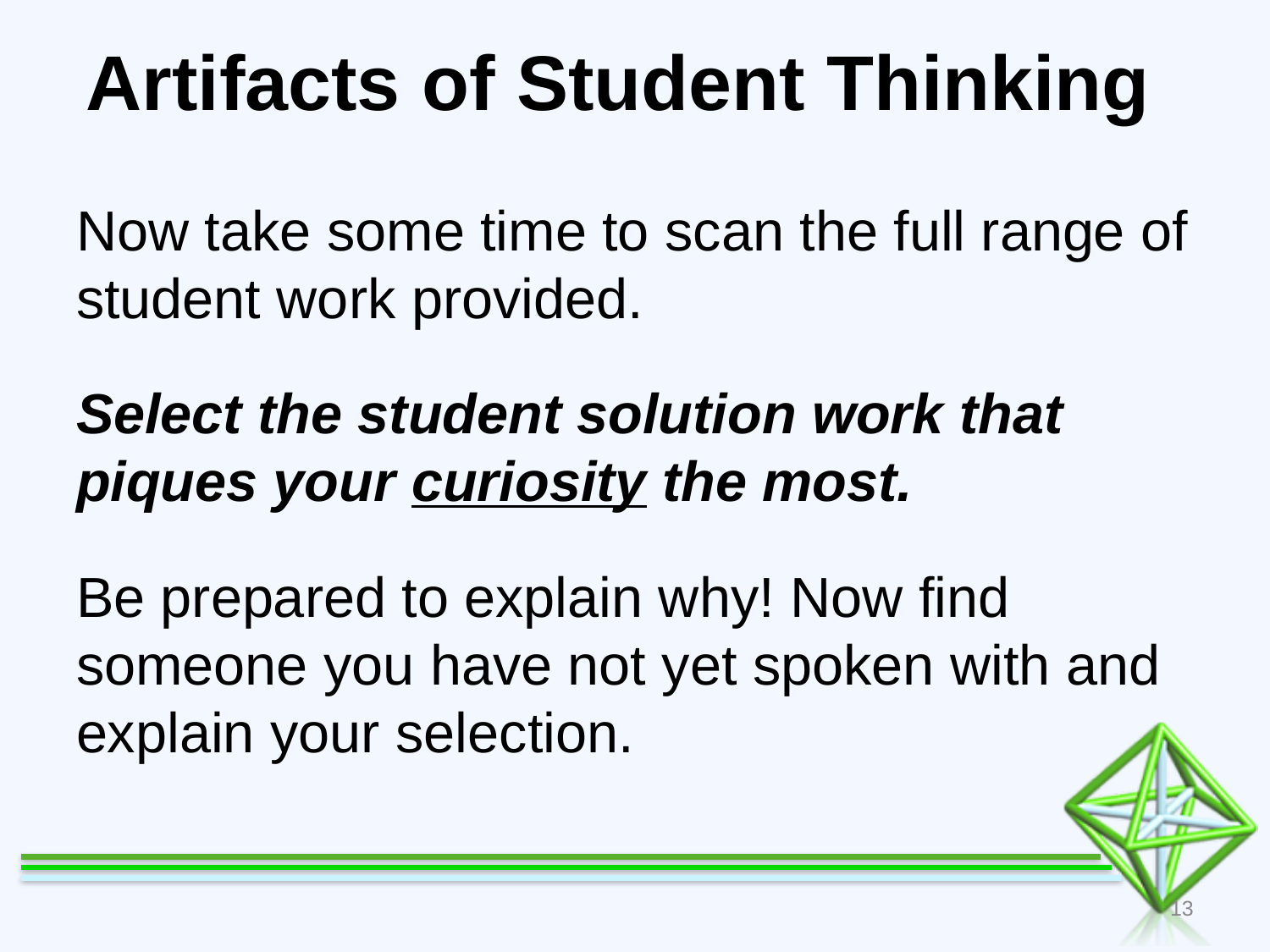

# Artifacts of Student Thinking
Now take some time to scan the full range of student work provided.

Select the student solution work that piques your curiosity the most.

Be prepared to explain why! Now find someone you have not yet spoken with and explain your selection.

13